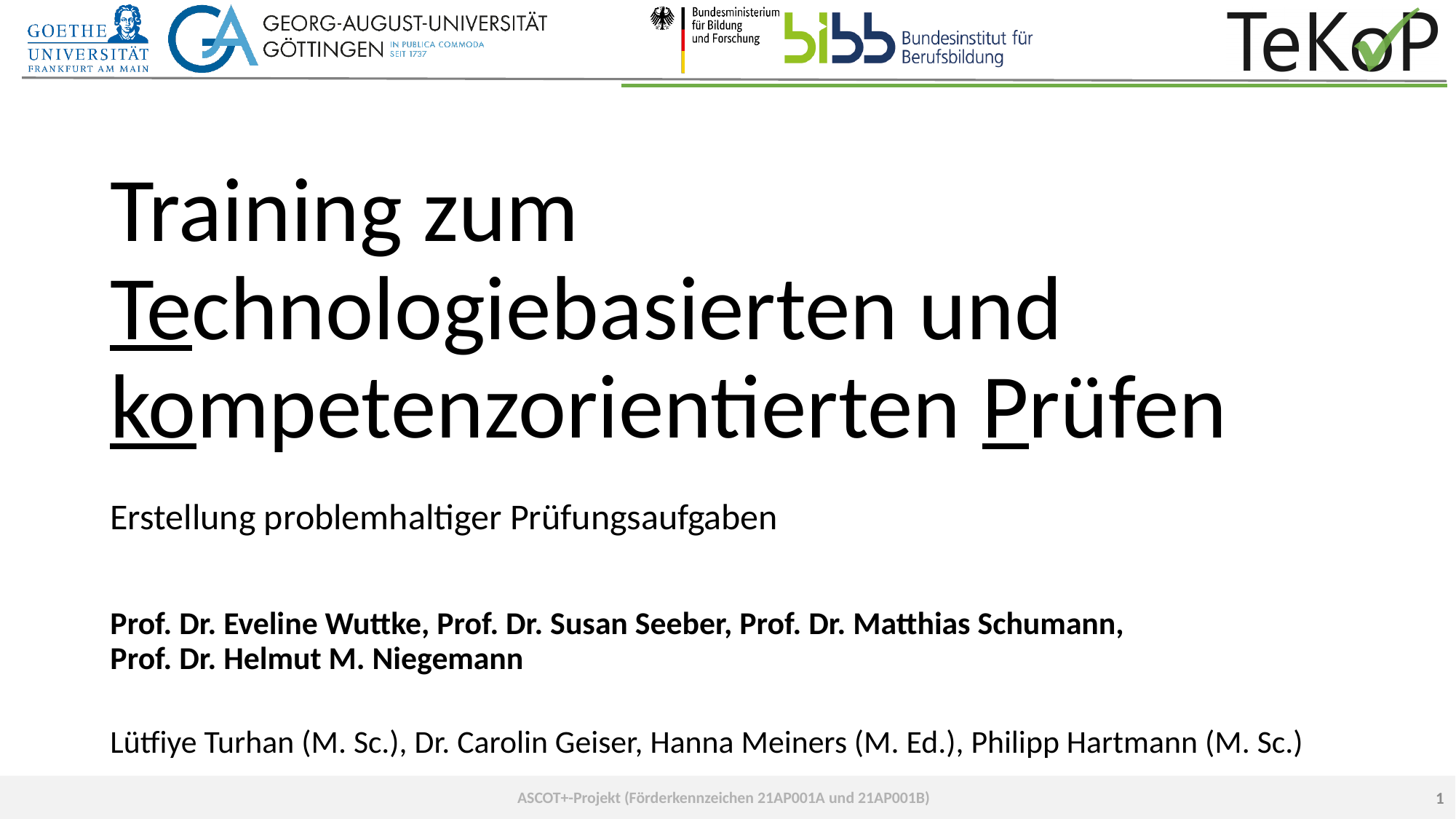

# Training zum Technologiebasierten und kompetenzorientierten Prüfen
Erstellung problemhaltiger Prüfungsaufgaben

Prof. Dr. Eveline Wuttke, Prof. Dr. Susan Seeber, Prof. Dr. Matthias Schumann,
Prof. Dr. Helmut M. Niegemann
Lütfiye Turhan (M. Sc.), Dr. Carolin Geiser, Hanna Meiners (M. Ed.), Philipp Hartmann (M. Sc.)

1

ASCOT+-Projekt (Förderkennzeichen 21AP001A und 21AP001B)